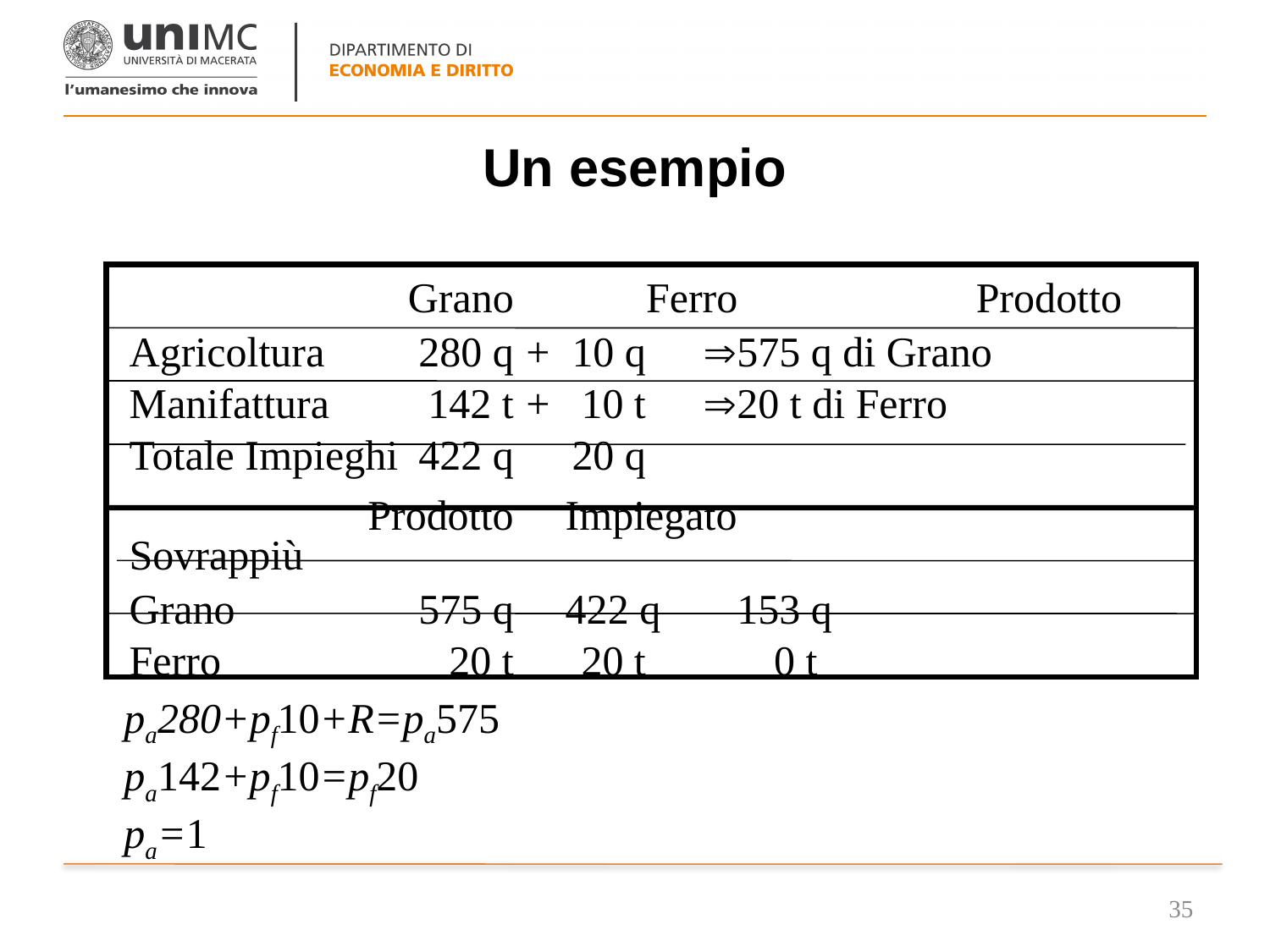

# Un esempio

	Grano				Ferro		        Prodotto
Agricoltura	280 q	+		10 q	⇒	575 q di Grano
Manifattura	142 t	+		10 t	⇒	20 t di Ferro
Totale Impieghi	422 q			20 q
	Prodotto		Impiegato			Sovrappiù
Grano	575 q			422 q		153 q
Ferro	20 t			20 t		0 t

pa280+pf10+R=pa575
pa142+pf10=pf20
pa=1

35